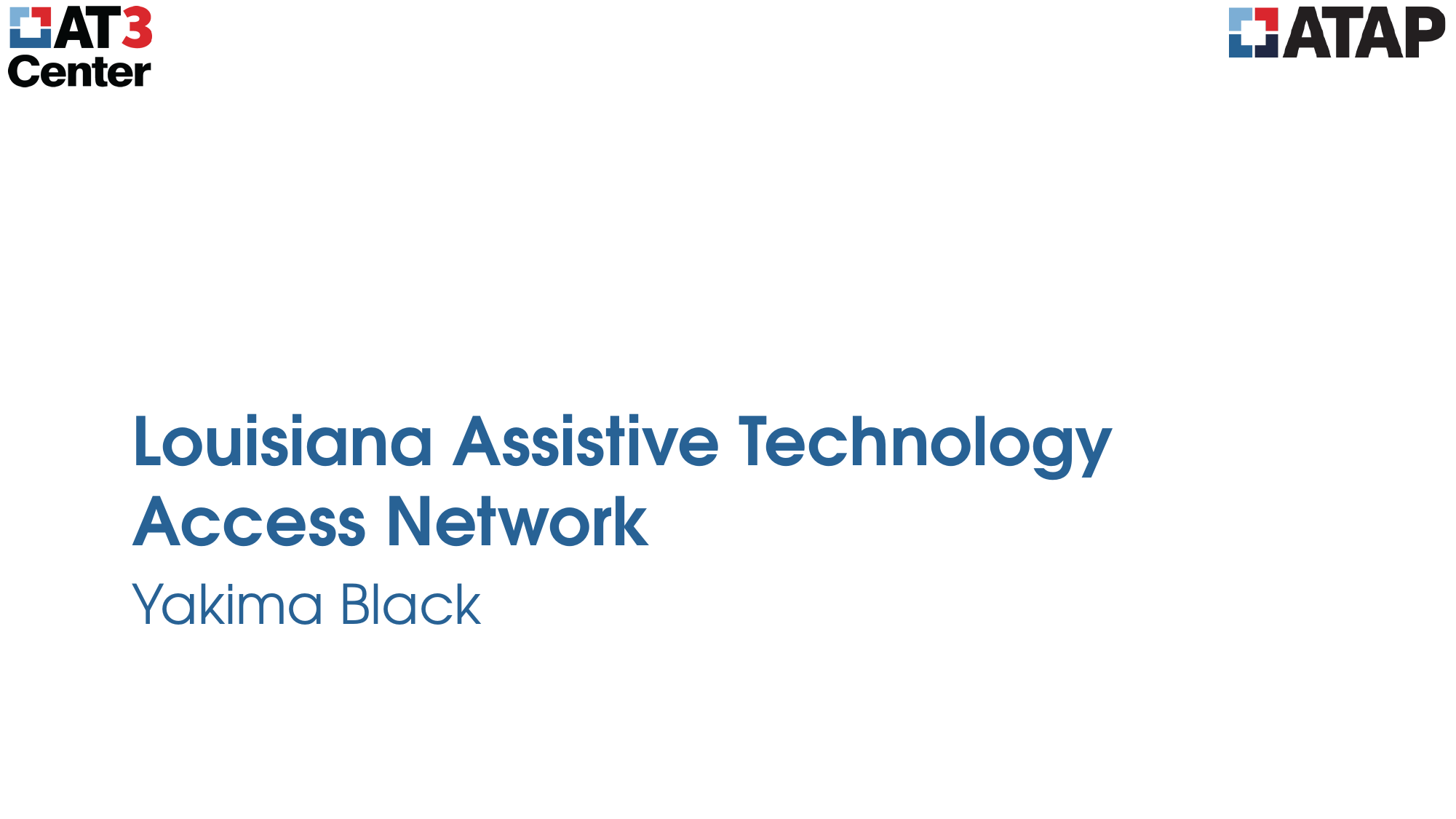

# Louisiana Assistive Technology Access Network
Yakima Black